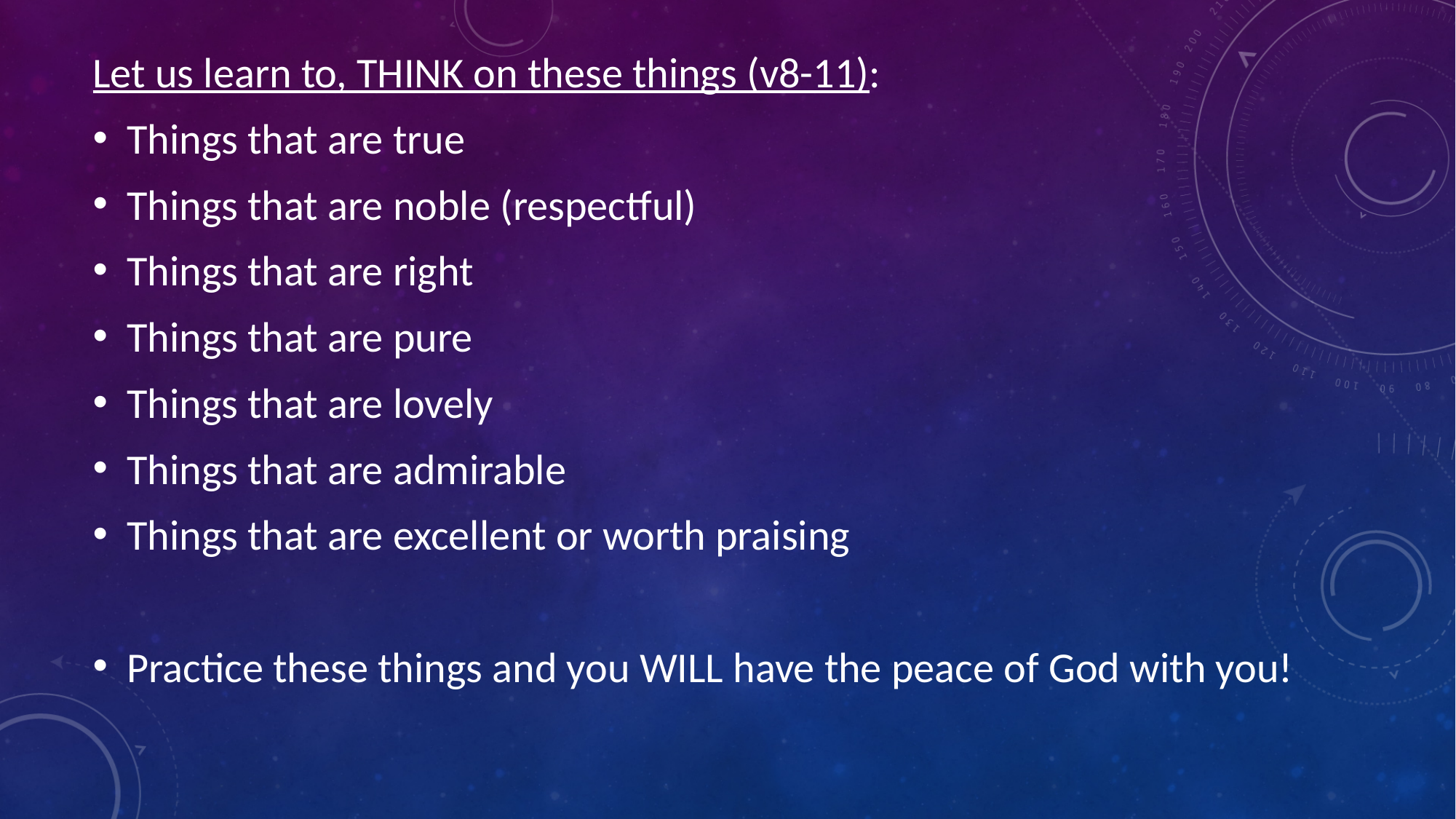

Let us learn to, THINK on these things (v8-11):
Things that are true
Things that are noble (respectful)
Things that are right
Things that are pure
Things that are lovely
Things that are admirable
Things that are excellent or worth praising

Practice these things and you WILL have the peace of God with you!